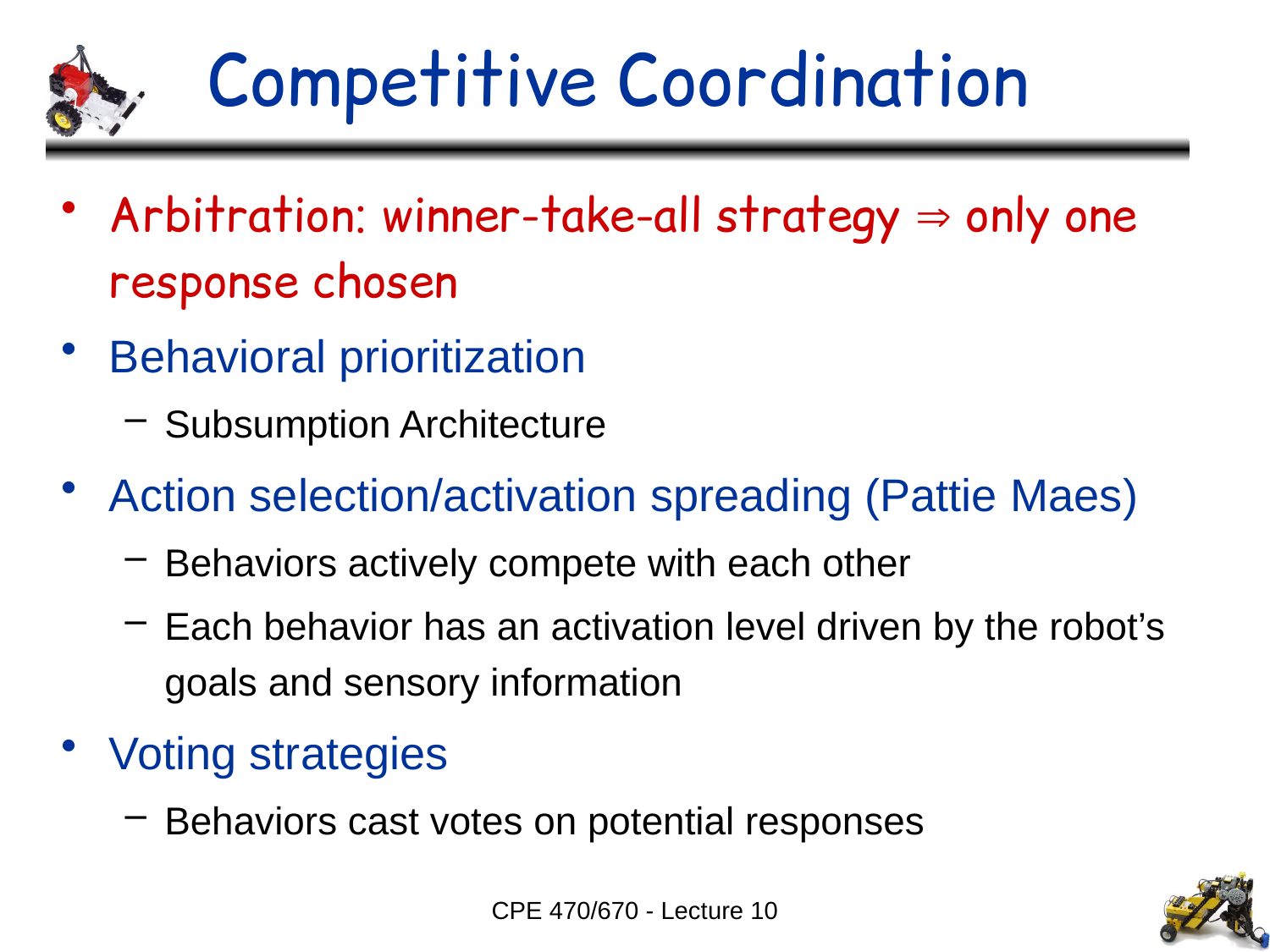

# Competitive Coordination
Arbitration: winner-take-all strategy ⇒ only one response chosen
Behavioral prioritization
Subsumption Architecture
Action selection/activation spreading (Pattie Maes)
Behaviors actively compete with each other
Each behavior has an activation level driven by the robot’s goals and sensory information
Voting strategies
Behaviors cast votes on potential responses
CPE 470/670 - Lecture 10